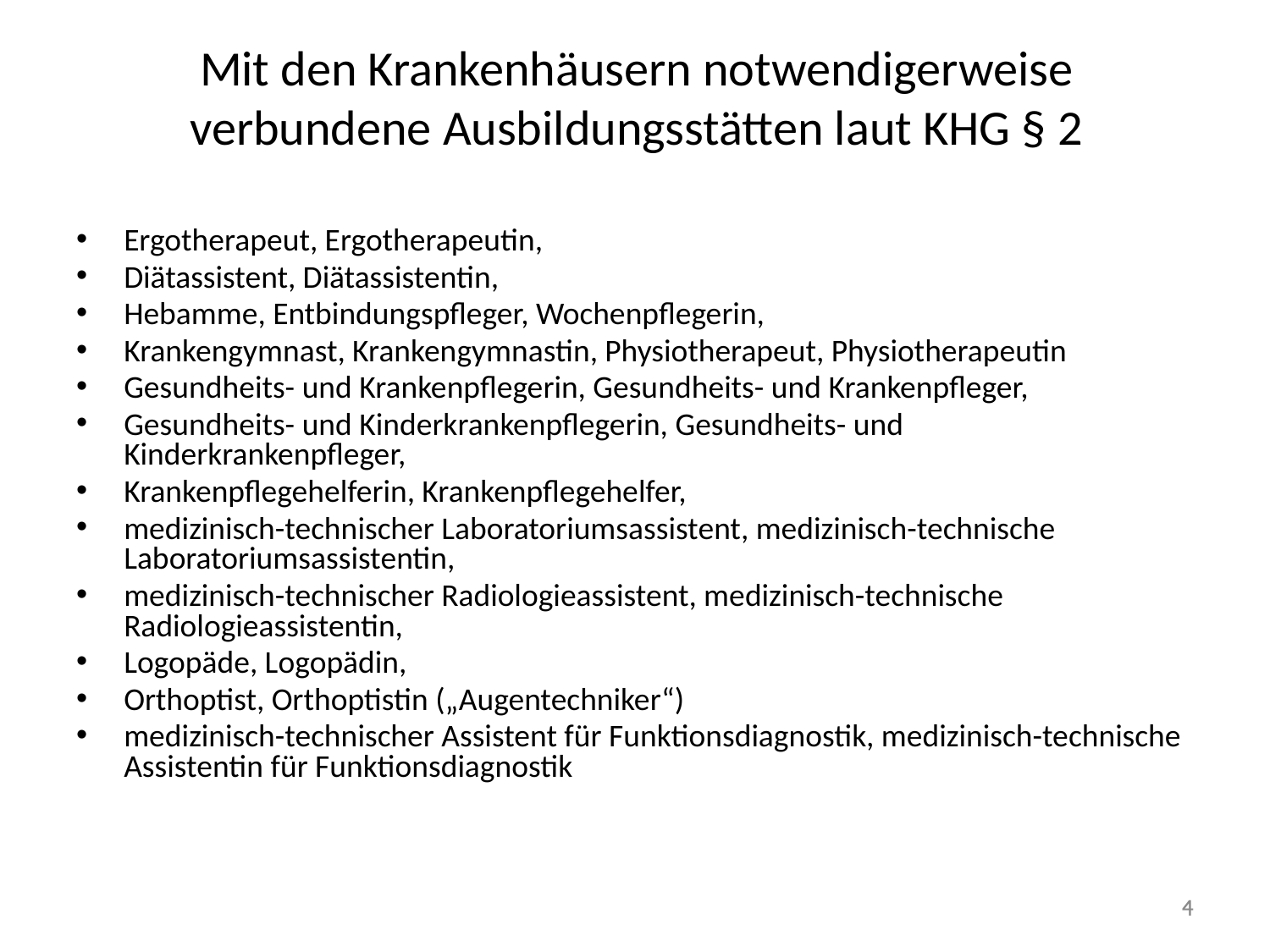

# Mit den Krankenhäusern notwendigerweise verbundene Ausbildungsstätten laut KHG § 2

Ergotherapeut, Ergotherapeutin,
Diätassistent, Diätassistentin,
Hebamme, Entbindungspfleger, Wochenpflegerin,
Krankengymnast, Krankengymnastin, Physiotherapeut, Physiotherapeutin
Gesundheits- und Krankenpflegerin, Gesundheits- und Krankenpfleger,
Gesundheits- und Kinderkrankenpflegerin, Gesundheits- und Kinderkrankenpfleger,
Krankenpflegehelferin, Krankenpflegehelfer,
medizinisch-technischer Laboratoriumsassistent, medizinisch-technische Laboratoriumsassistentin,
medizinisch-technischer Radiologieassistent, medizinisch-technische Radiologieassistentin,
Logopäde, Logopädin,
Orthoptist, Orthoptistin („Augentechniker“)
medizinisch-technischer Assistent für Funktionsdiagnostik, medizinisch-technische Assistentin für Funktionsdiagnostik
4